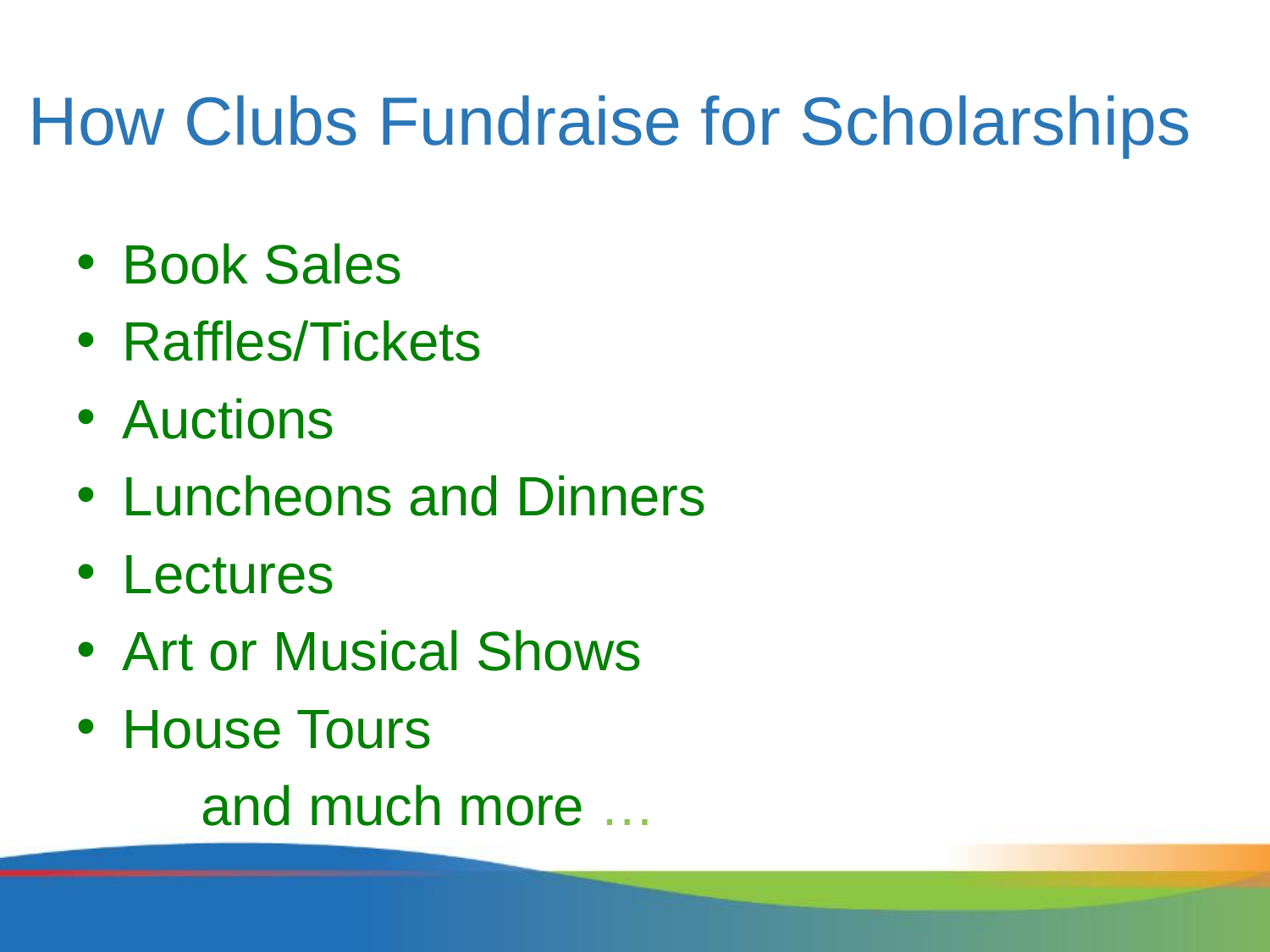

# How Clubs Fundraise for Scholarships
Book Sales
Raffles/Tickets
Auctions
Luncheons and Dinners
Lectures
Art or Musical Shows
House Tours
						and much more …